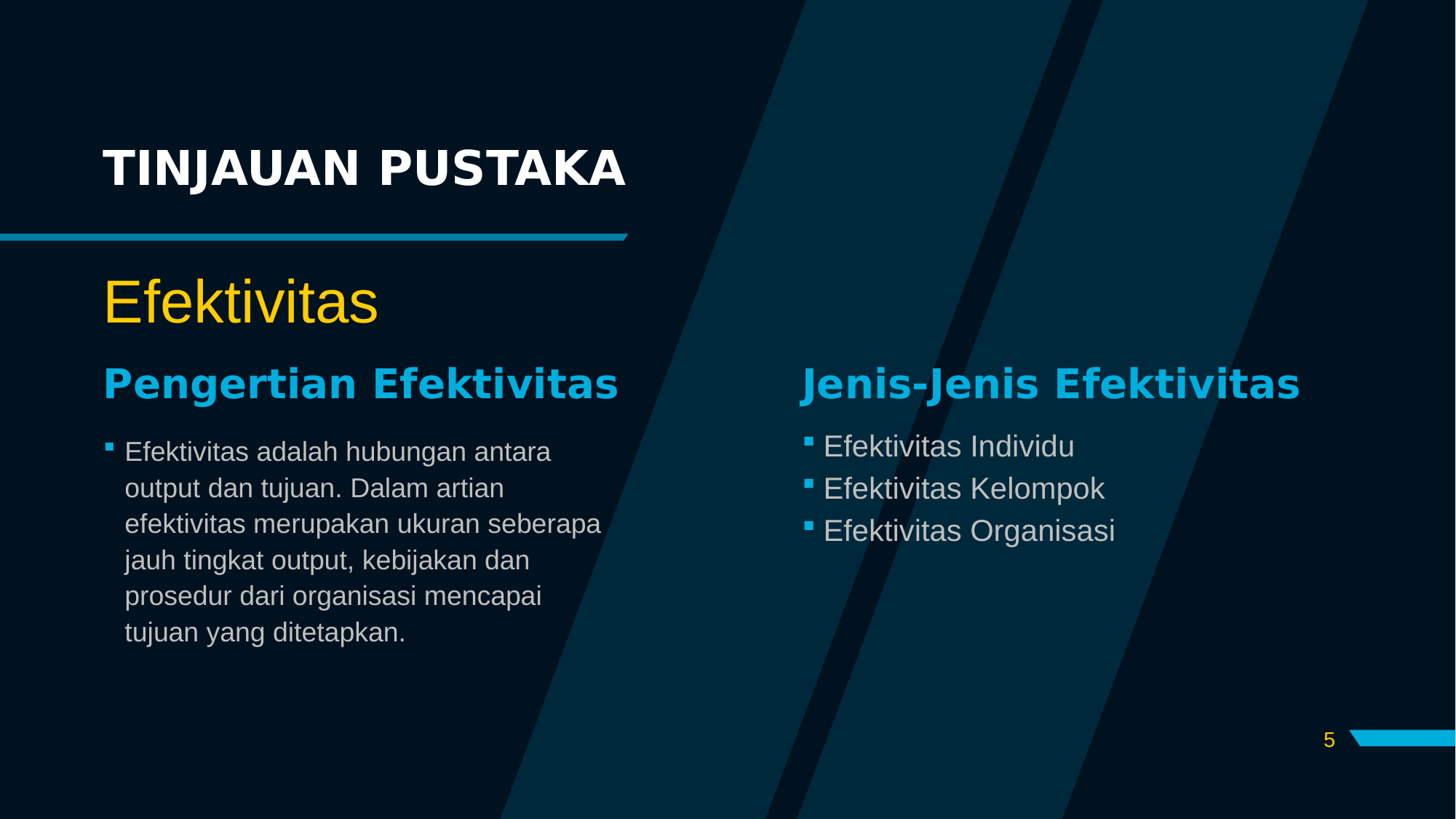

# TINJAUAN PUSTAKA
Efektivitas
Pengertian Efektivitas
Jenis-Jenis Efektivitas
Efektivitas adalah hubungan antara output dan tujuan. Dalam artian efektivitas merupakan ukuran seberapa jauh tingkat output, kebijakan dan prosedur dari organisasi mencapai tujuan yang ditetapkan.
Efektivitas Individu
Efektivitas Kelompok
Efektivitas Organisasi

5